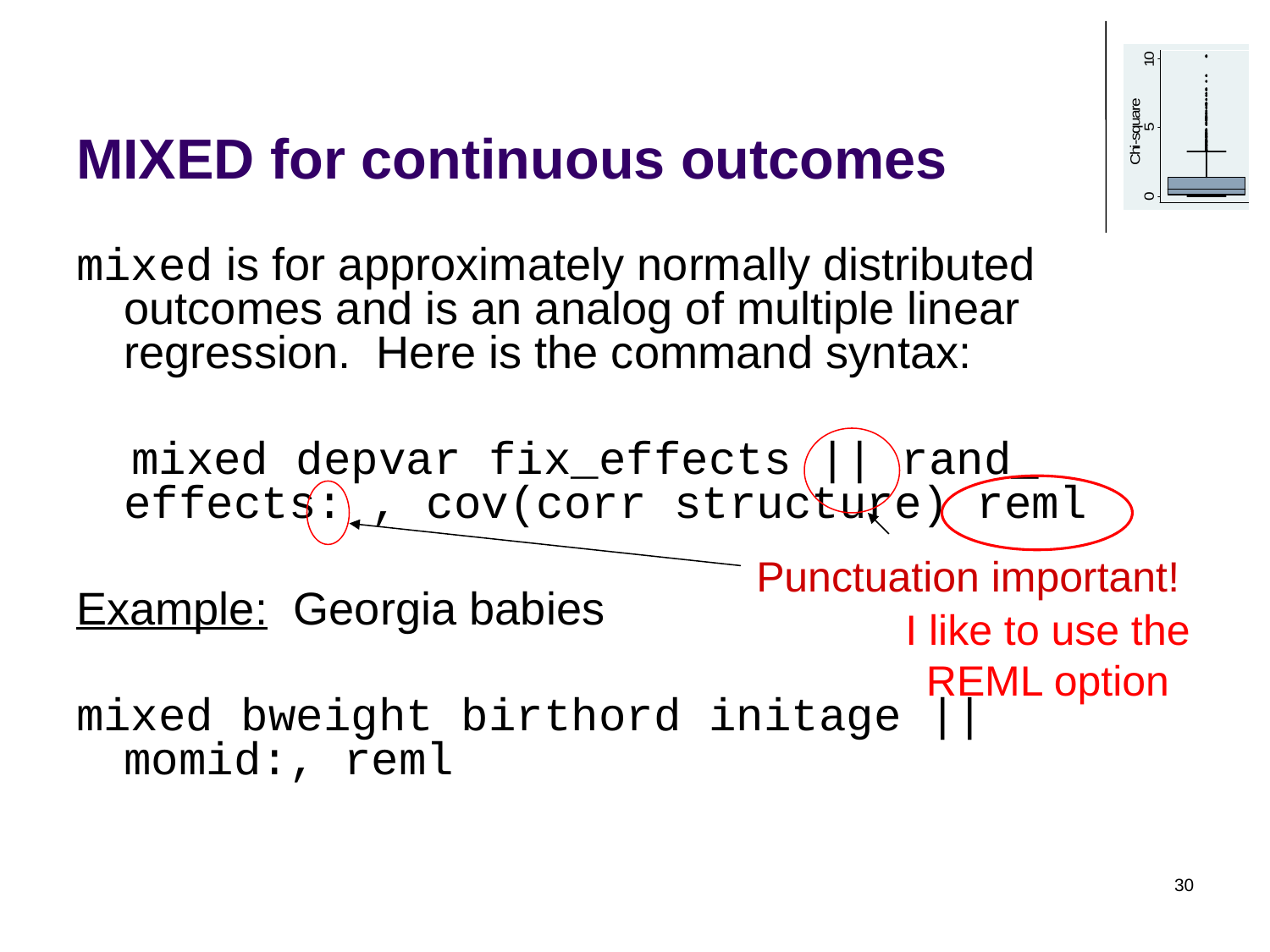

# MIXED for continuous outcomes
mixed is for approximately normally distributed outcomes and is an analog of multiple linear regression.  Here is the command syntax:

  mixed depvar fix_effects || rand_ effects: , cov(corr structure) reml

Example:  Georgia babies

mixed bweight birthord initage || momid:, reml

Punctuation important!

I like to use the REML option
30